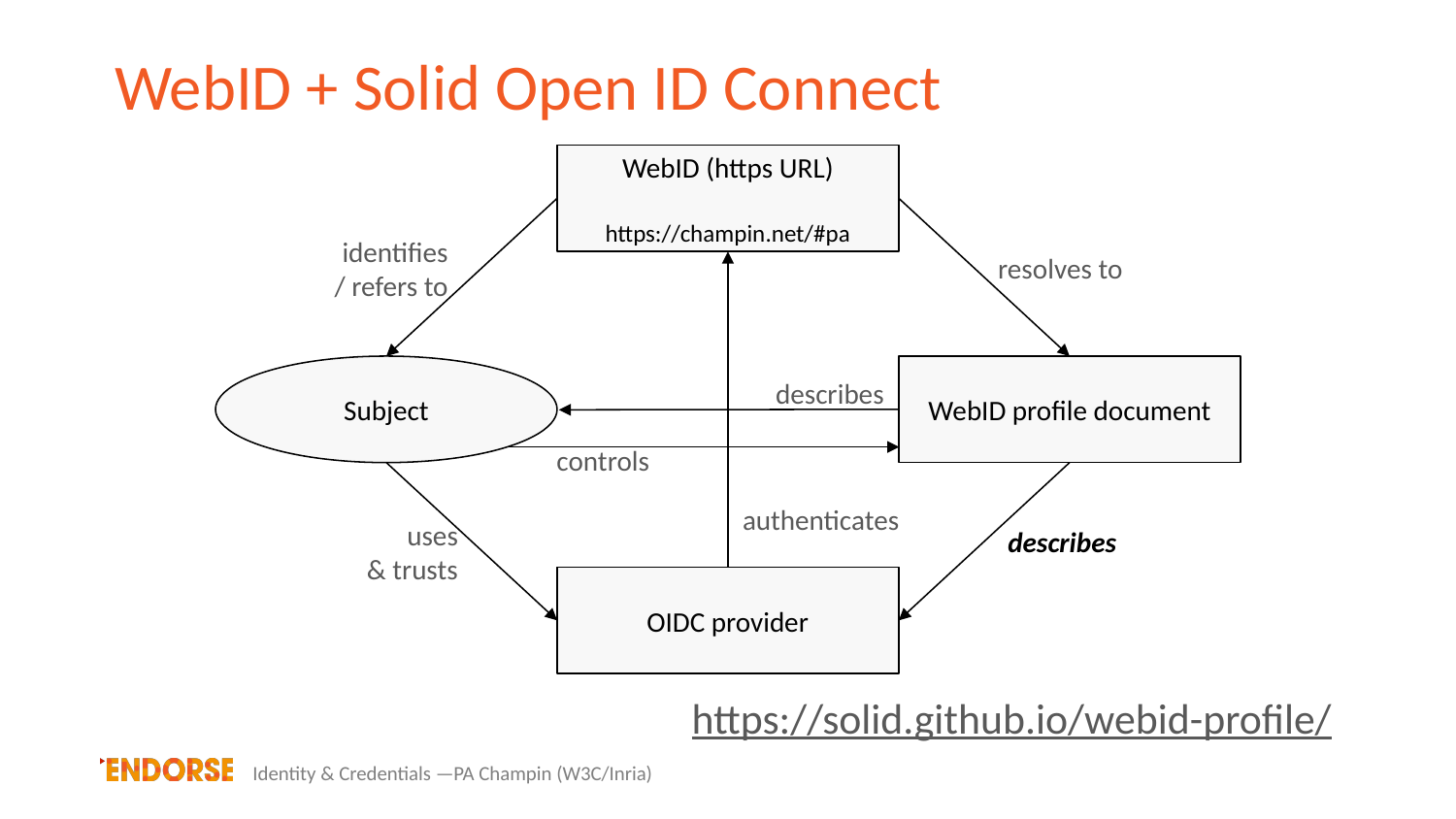

# WebID + Solid Open ID Connect
WebID (https URL)
https://champin.net/#pa
resolves to
identifies
 / refers to
authenticates
Subject
WebID profile document
describes
controls
uses
& trusts
describes
OIDC provider
https://solid.github.io/webid-profile/
Identity & Credentials ­—PA Champin (W3C/Inria)